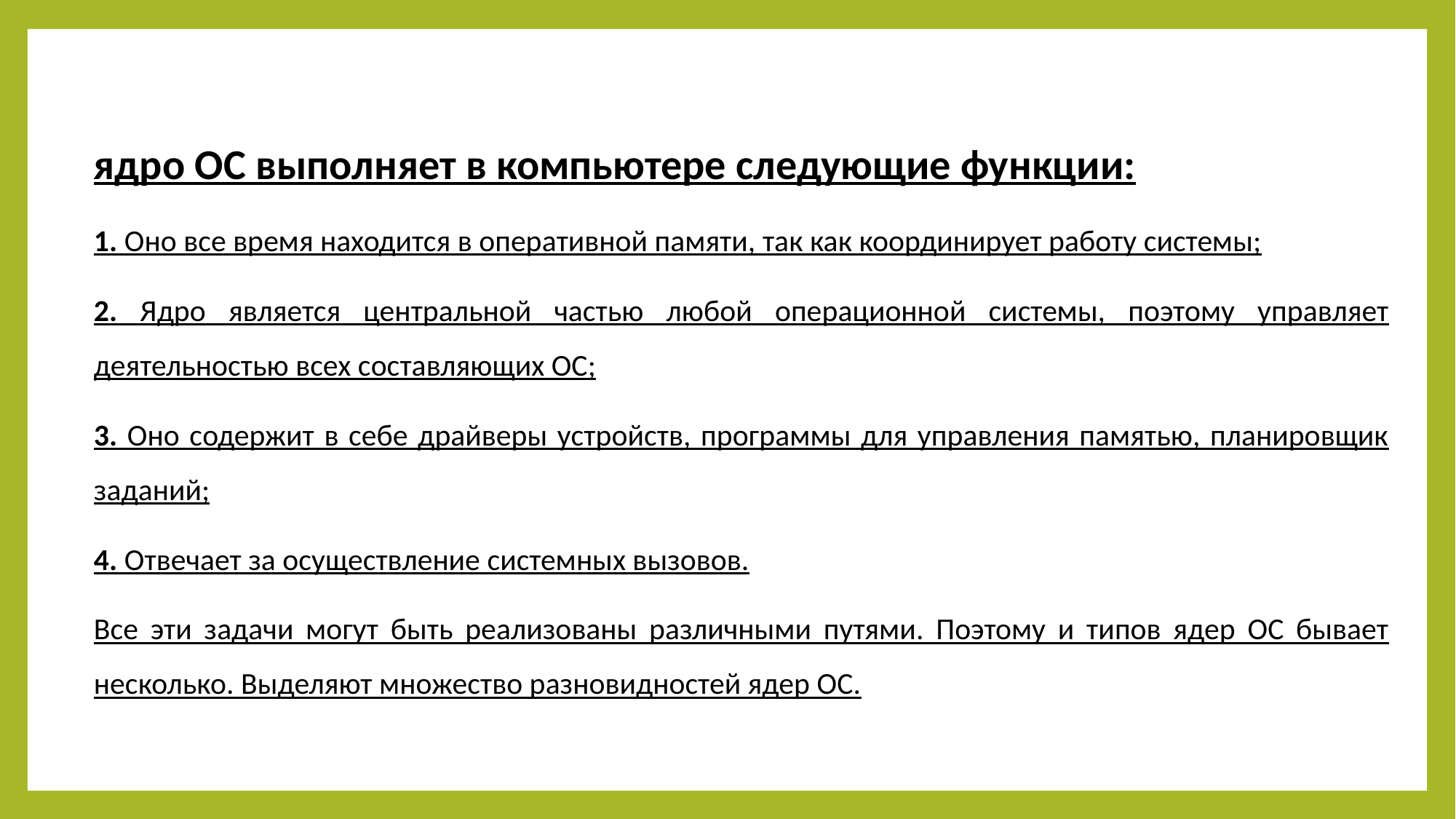

ядро ОС выполняет в компьютере следующие функции:
1. Оно все время находится в оперативной памяти, так как координирует работу системы;
2. Ядро является центральной частью любой операционной системы, поэтому управляет деятельностью всех составляющих ОС;
3. Оно содержит в себе драйверы устройств, программы для управления памятью, планировщик заданий;
4. Отвечает за осуществление системных вызовов.
Все эти задачи могут быть реализованы различными путями. Поэтому и типов ядер ОС бывает несколько. Выделяют множество разновидностей ядер ОС.